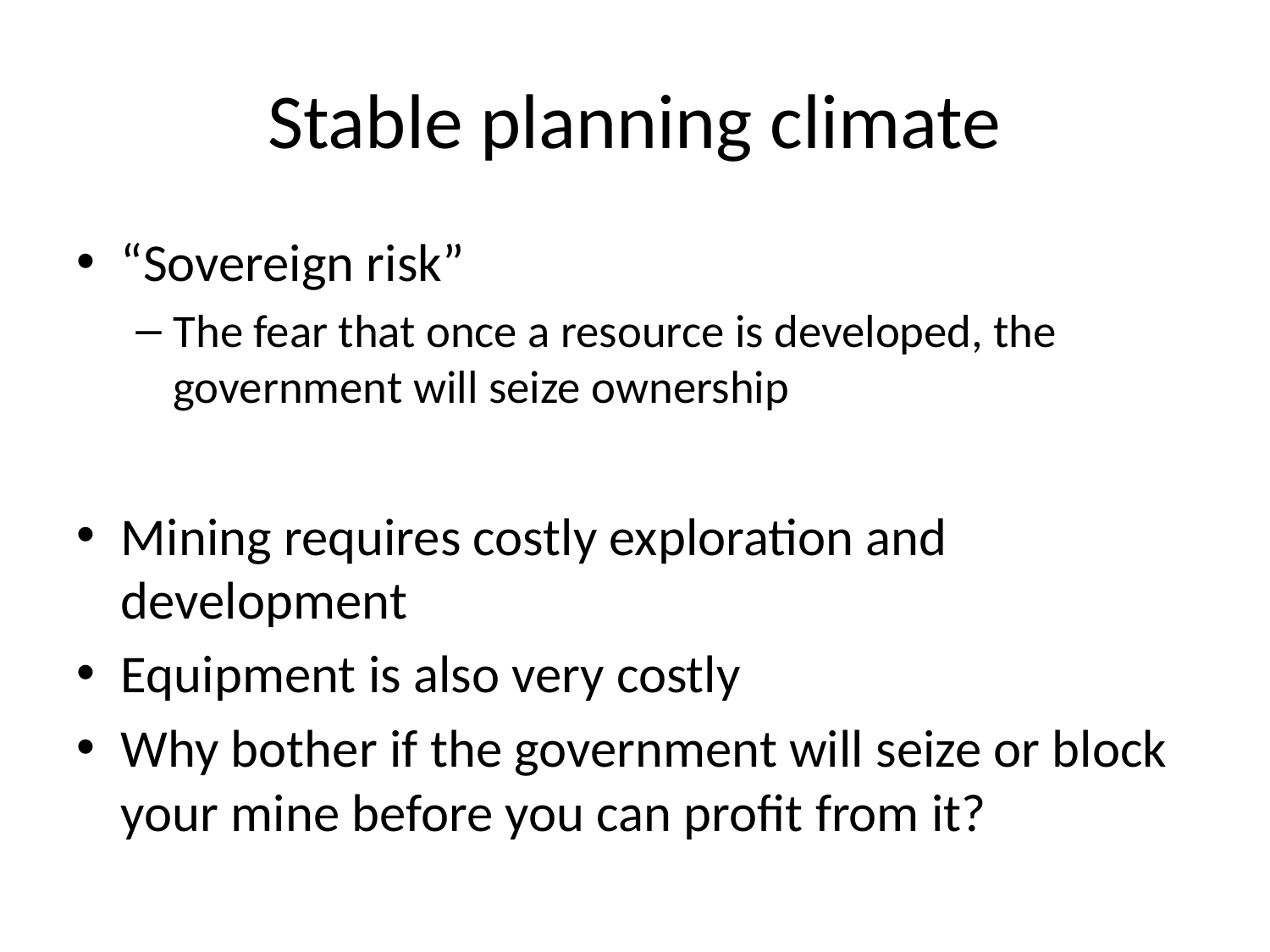

# Stable planning climate
“Sovereign risk”
The fear that once a resource is developed, the government will seize ownership

Mining requires costly exploration and development
Equipment is also very costly
Why bother if the government will seize or block your mine before you can profit from it?